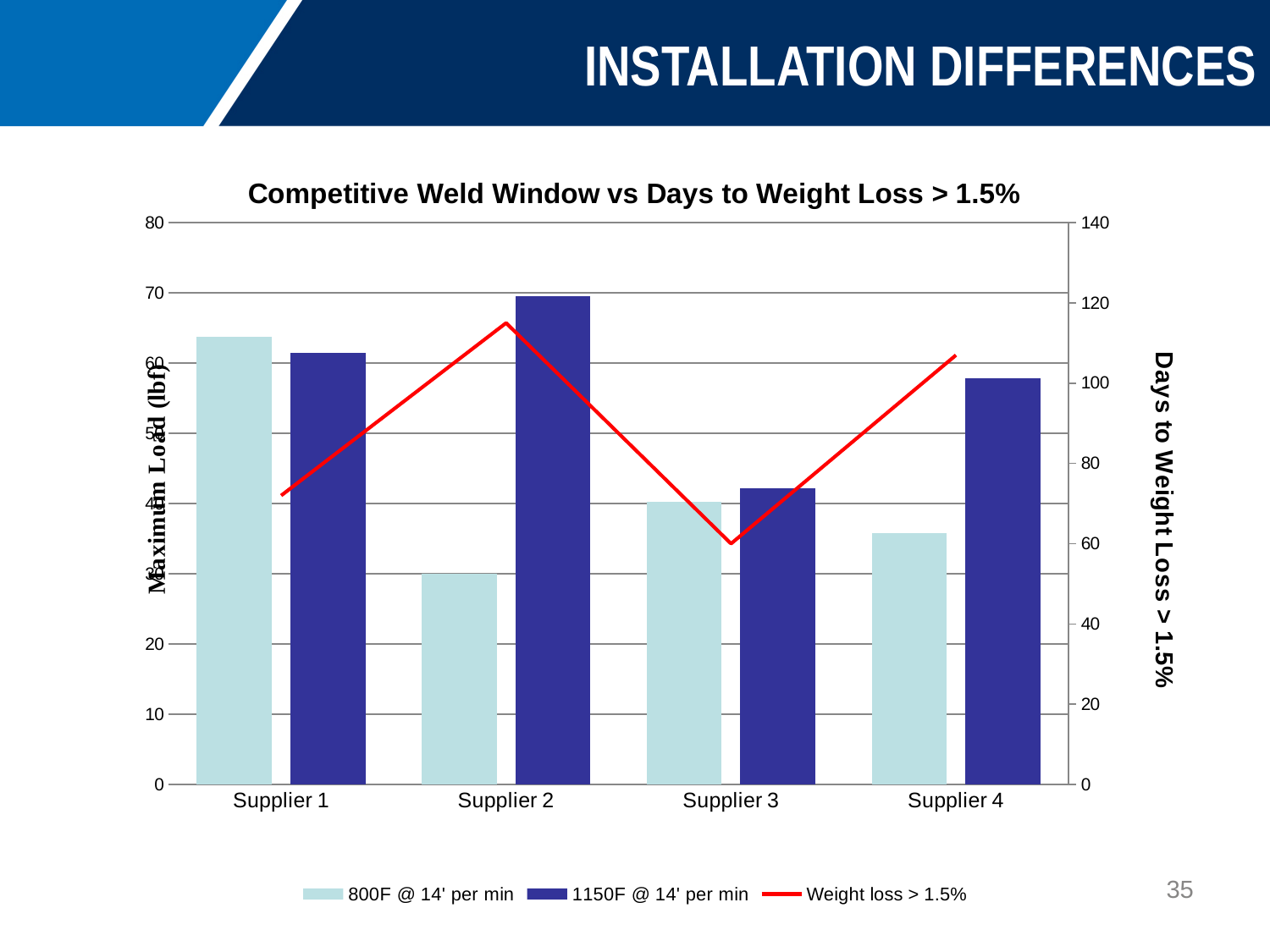

# INSTALLATION DIFFERENCES

### Chart: Competitive Weld Window vs Days to Weight Loss > 1.5%

| Category | 800F @ 14' per min |  |  |
|---|---|---|---|
| Supplier 1 | 63.72666666666667 | 61.47666666666666 | 72.0 |
| Supplier 2 | 29.98166666666666 | 69.5525 | 115.0 |
| Supplier 3 | 40.196666666666665 | 42.17416666666667 | 60.0 |
| Supplier 4 | 35.83166666666667 | 57.885833333333345 | 107.0 |
35